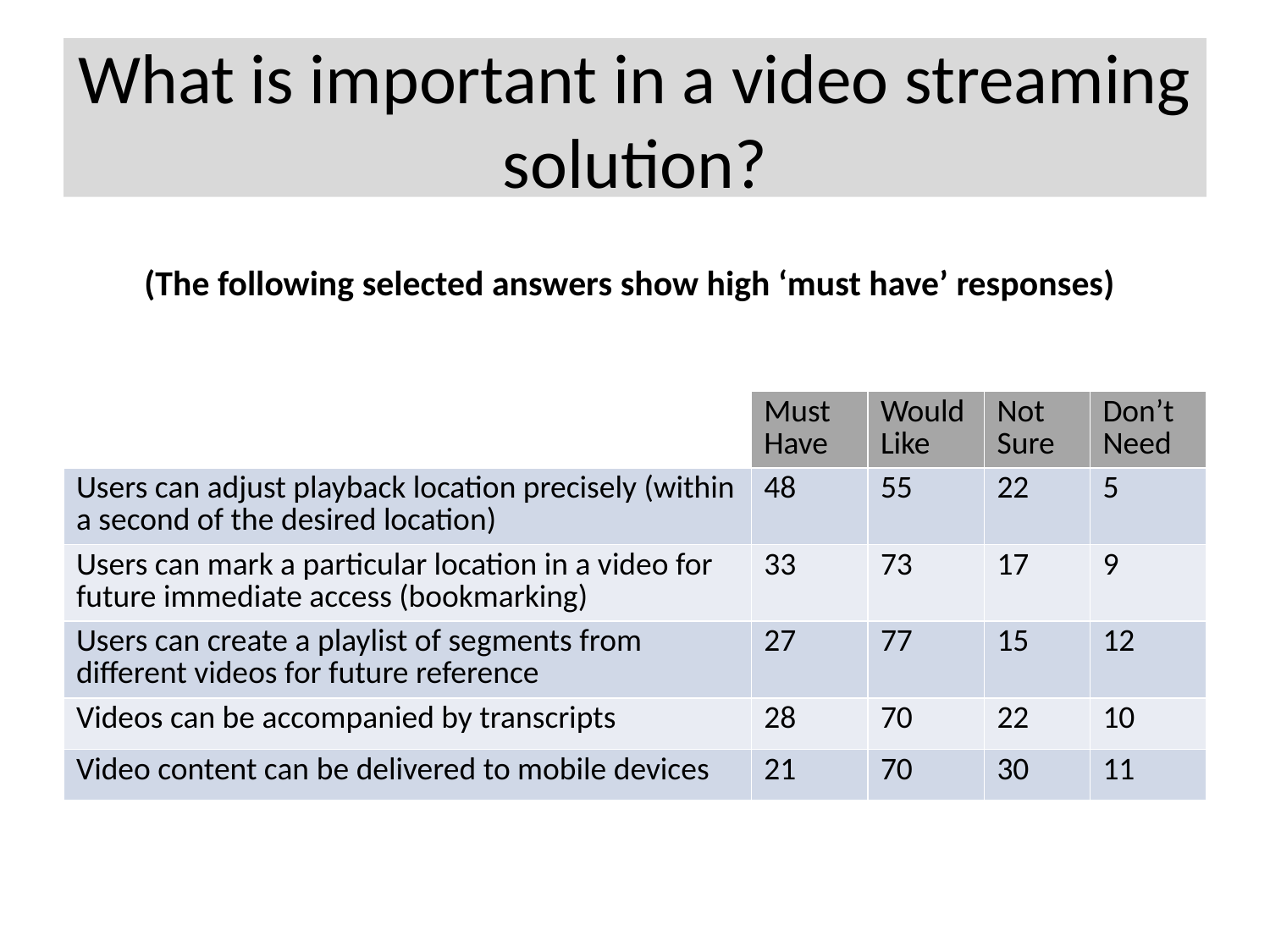

# What is important in a video streaming solution?
(The following selected answers show high ‘must have’ responses)
|  | Must Have | Would Like | Not Sure | Don’t Need |
| --- | --- | --- | --- | --- |
| Users can adjust playback location precisely (within a second of the desired location) | 48 | 55 | 22 | 5 |
| Users can mark a particular location in a video for future immediate access (bookmarking) | 33 | 73 | 17 | 9 |
| Users can create a playlist of segments from different videos for future reference | 27 | 77 | 15 | 12 |
| Videos can be accompanied by transcripts | 28 | 70 | 22 | 10 |
| Video content can be delivered to mobile devices | 21 | 70 | 30 | 11 |